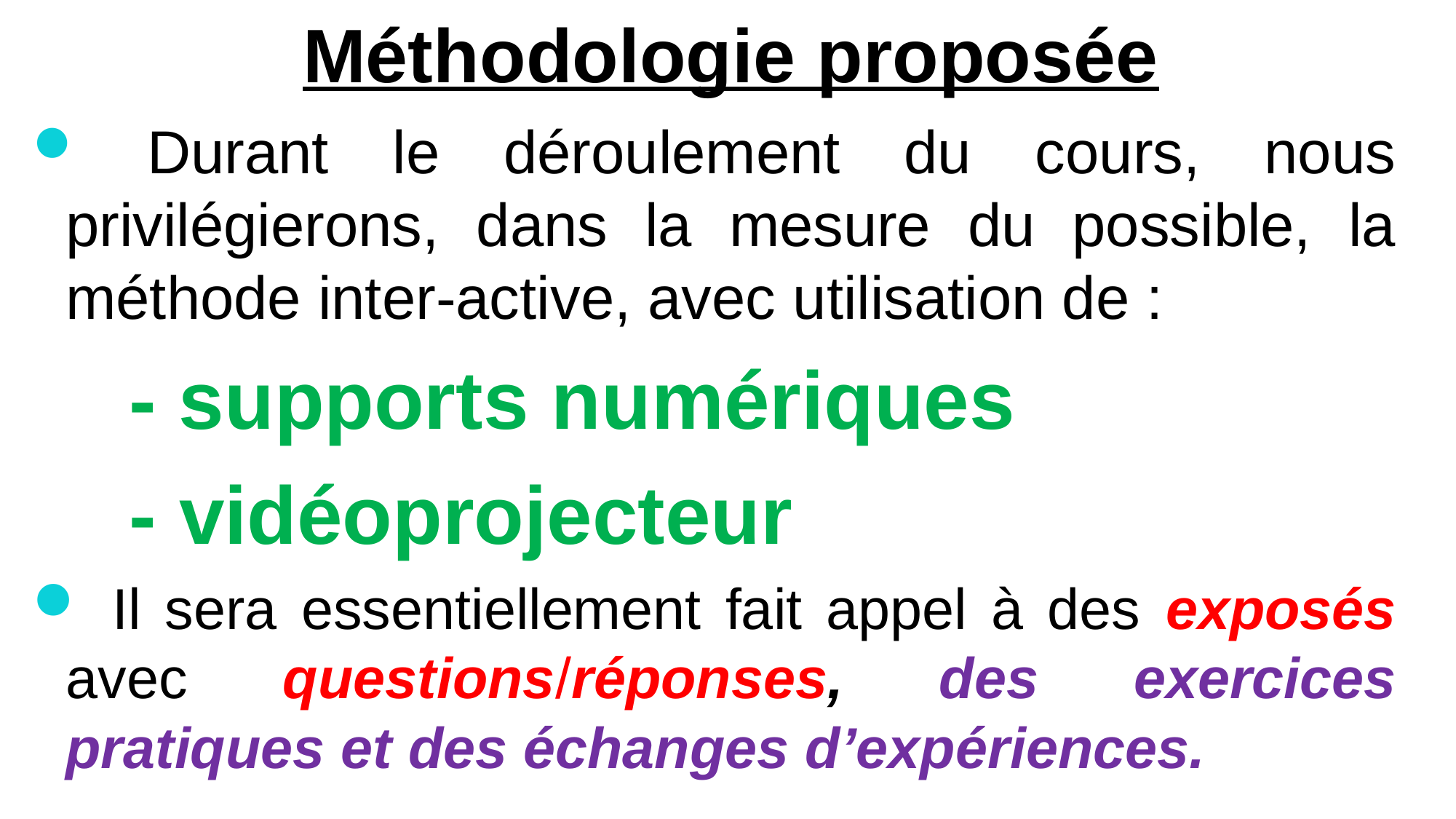

Méthodologie proposée
 Durant le déroulement du cours, nous privilégierons, dans la mesure du possible, la méthode inter-active, avec utilisation de :
- supports numériques
- vidéoprojecteur
 Il sera essentiellement fait appel à des exposés avec questions/réponses, des exercices pratiques et des échanges d’expériences.